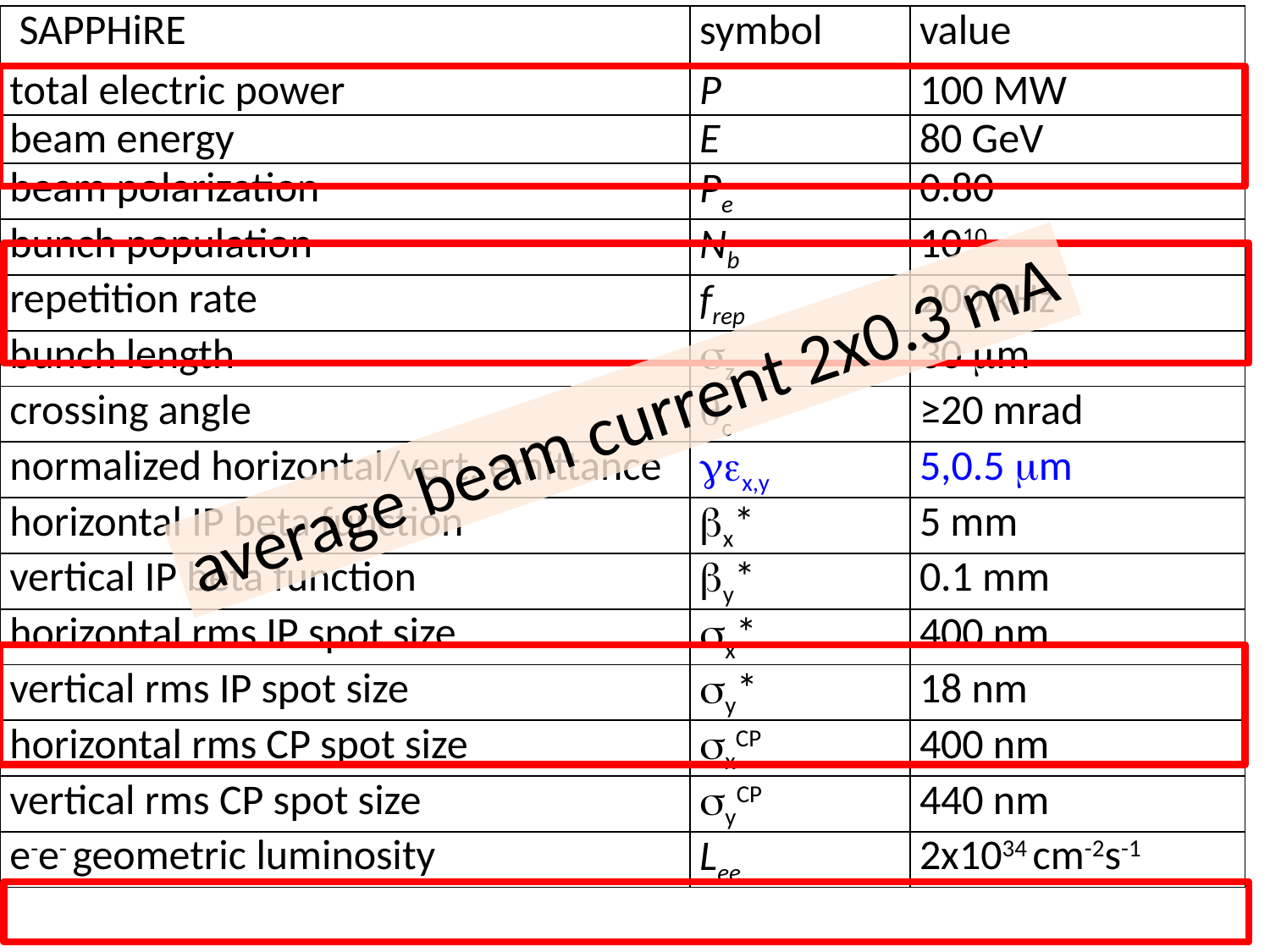

| SAPPHiRE | symbol | value |
| --- | --- | --- |
| total electric power | P | 100 MW |
| beam energy | E | 80 GeV |
| beam polarization | Pe | 0.80 |
| bunch population | Nb | 1010 |
| repetition rate | frep | 200 kHz |
| bunch length | σz | 30 μm |
| crossing angle | θc | ≥20 mrad |
| normalized horizontal/vert. emittance | γεx,y | 5,0.5 μm |
| horizontal IP beta function | βx\* | 5 mm |
| vertical IP beta function | βy\* | 0.1 mm |
| horizontal rms IP spot size | σx\* | 400 nm |
| vertical rms IP spot size | σy\* | 18 nm |
| horizontal rms CP spot size | σxCP | 400 nm |
| vertical rms CP spot size | σyCP | 440 nm |
| e-e- geometric luminosity | Lee | 2x1034 cm-2s-1 |

average beam current 2x0.3 mA